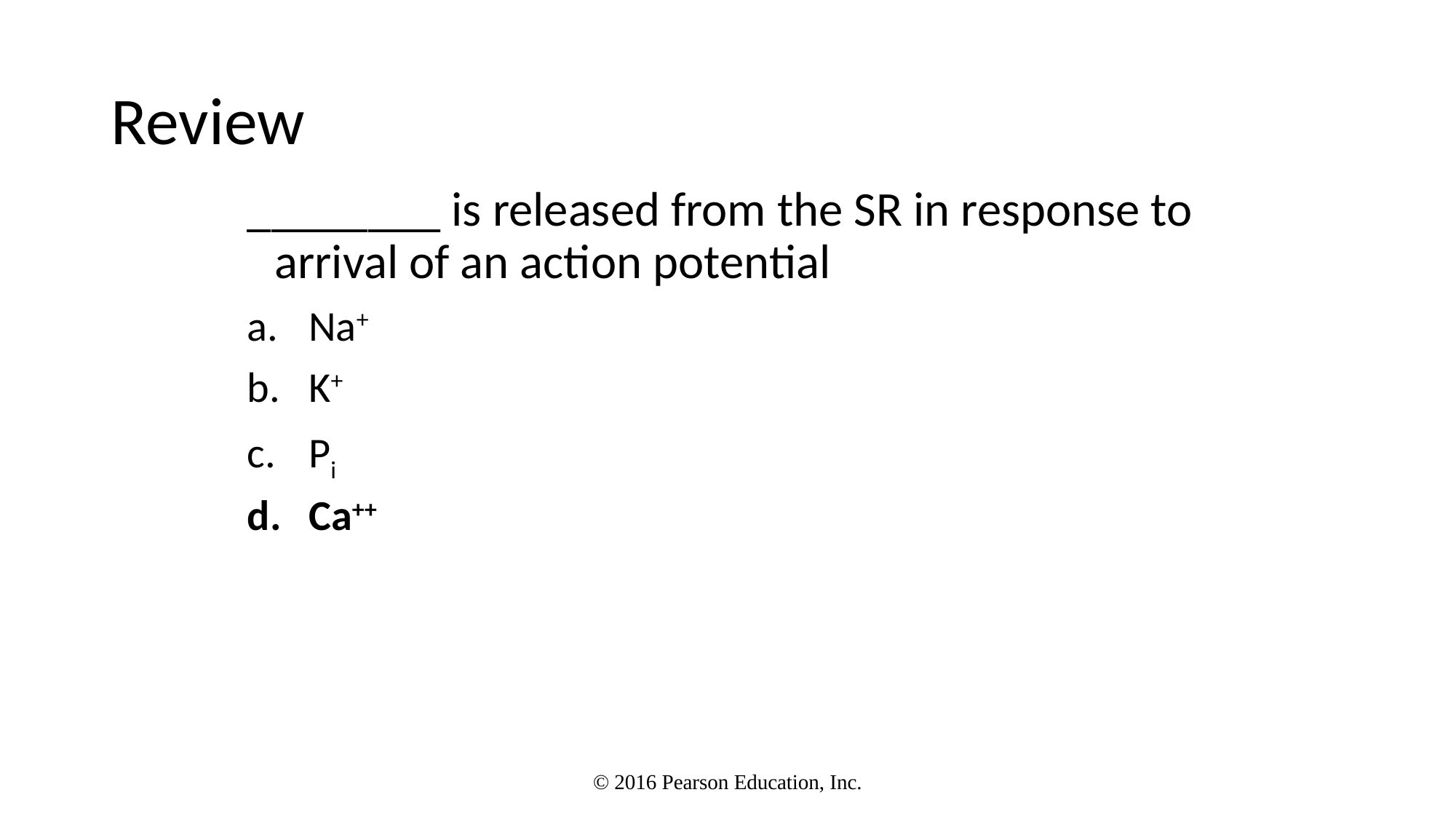

# Review
________ is released from the SR in response to arrival of an action potential
Na+
K+
Pi
Ca++
© 2016 Pearson Education, Inc.